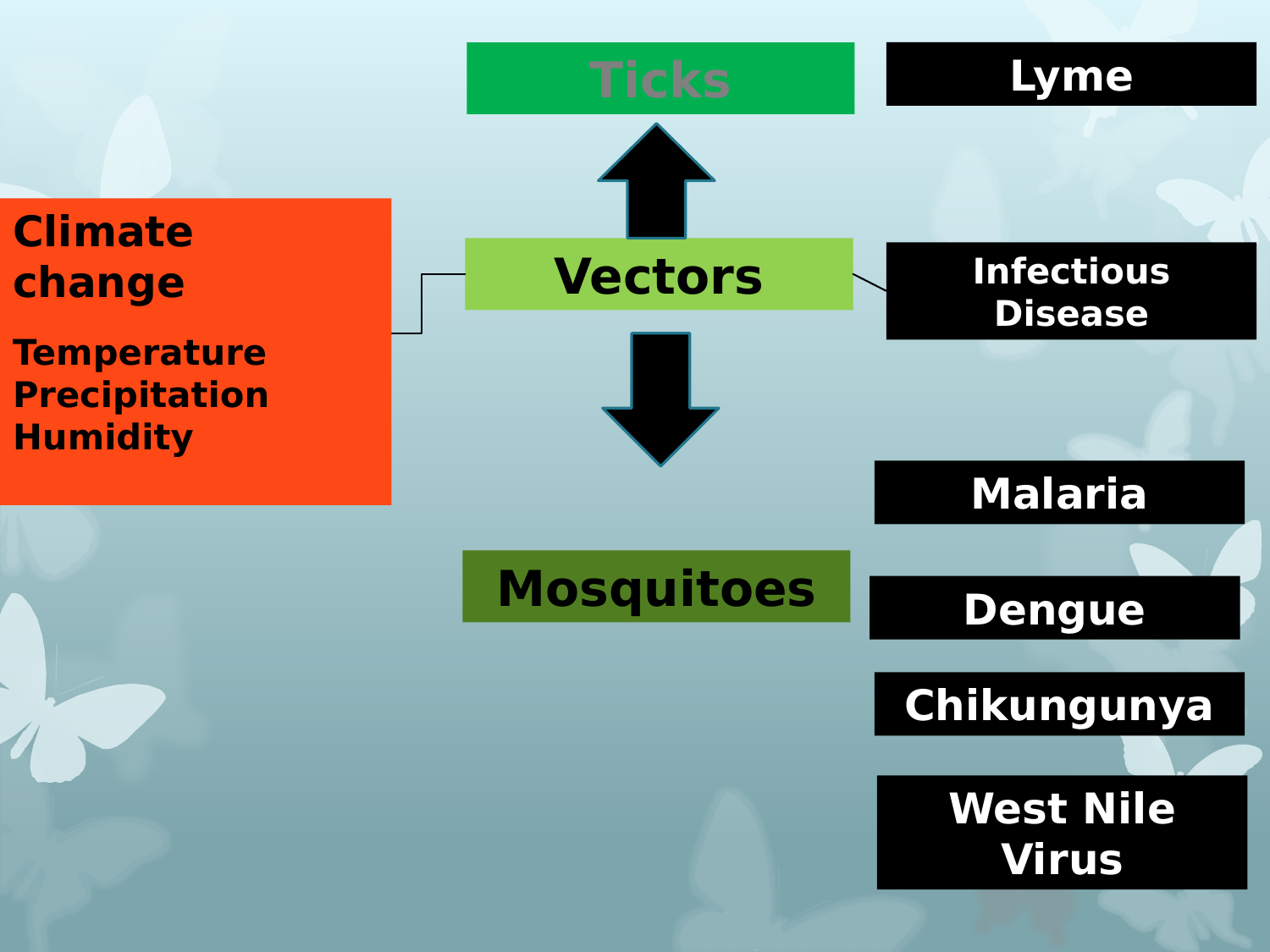

Ticks
Lyme

Climate change

Temperature
Precipitation
Humidity

Vectors
Infectious Disease

Malaria
Mosquitoes
Dengue
Chikungunya
West Nile Virus